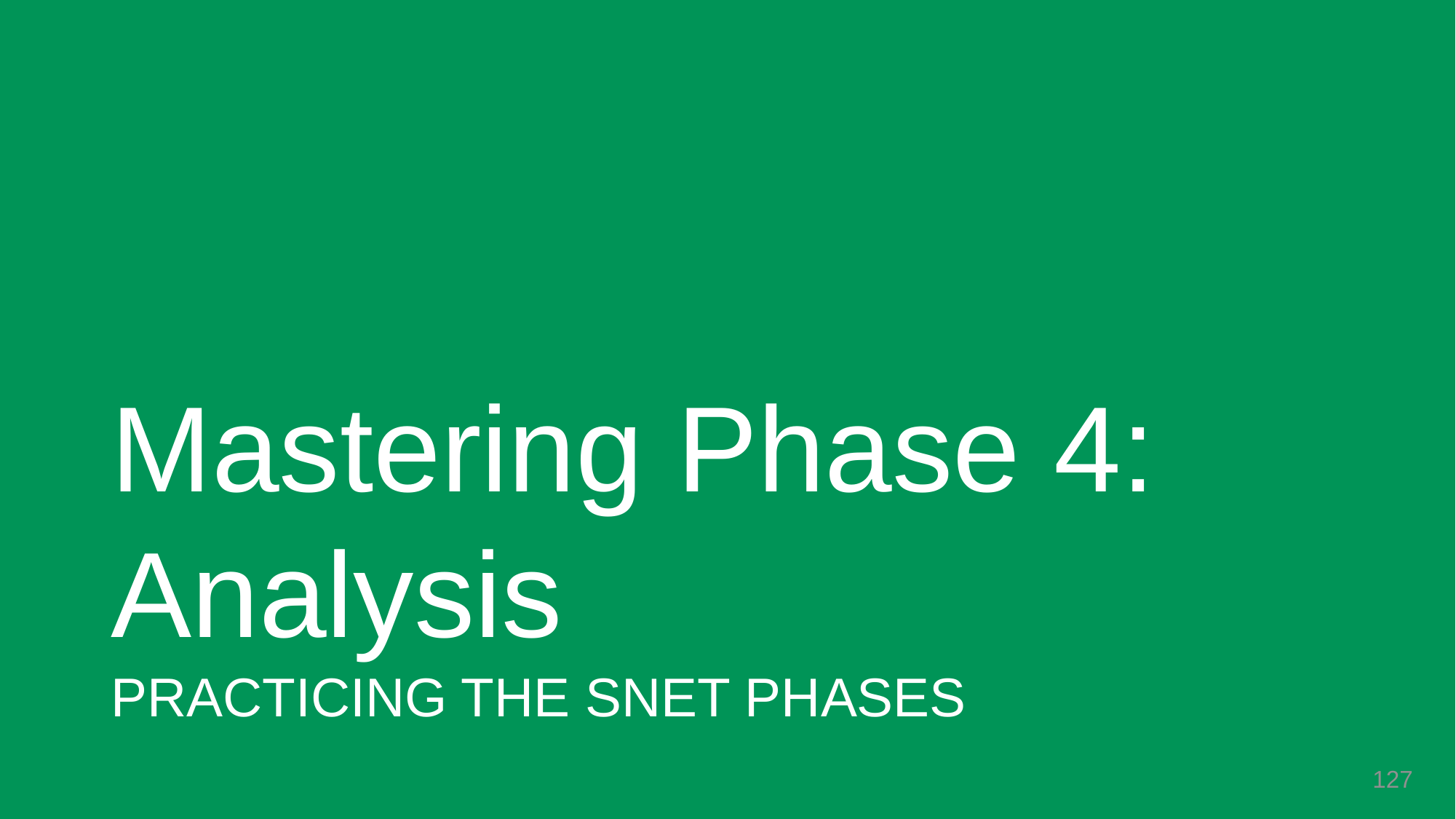

# Mastering Phase 4: Analysis
PRACTICING THE SNET PHASES